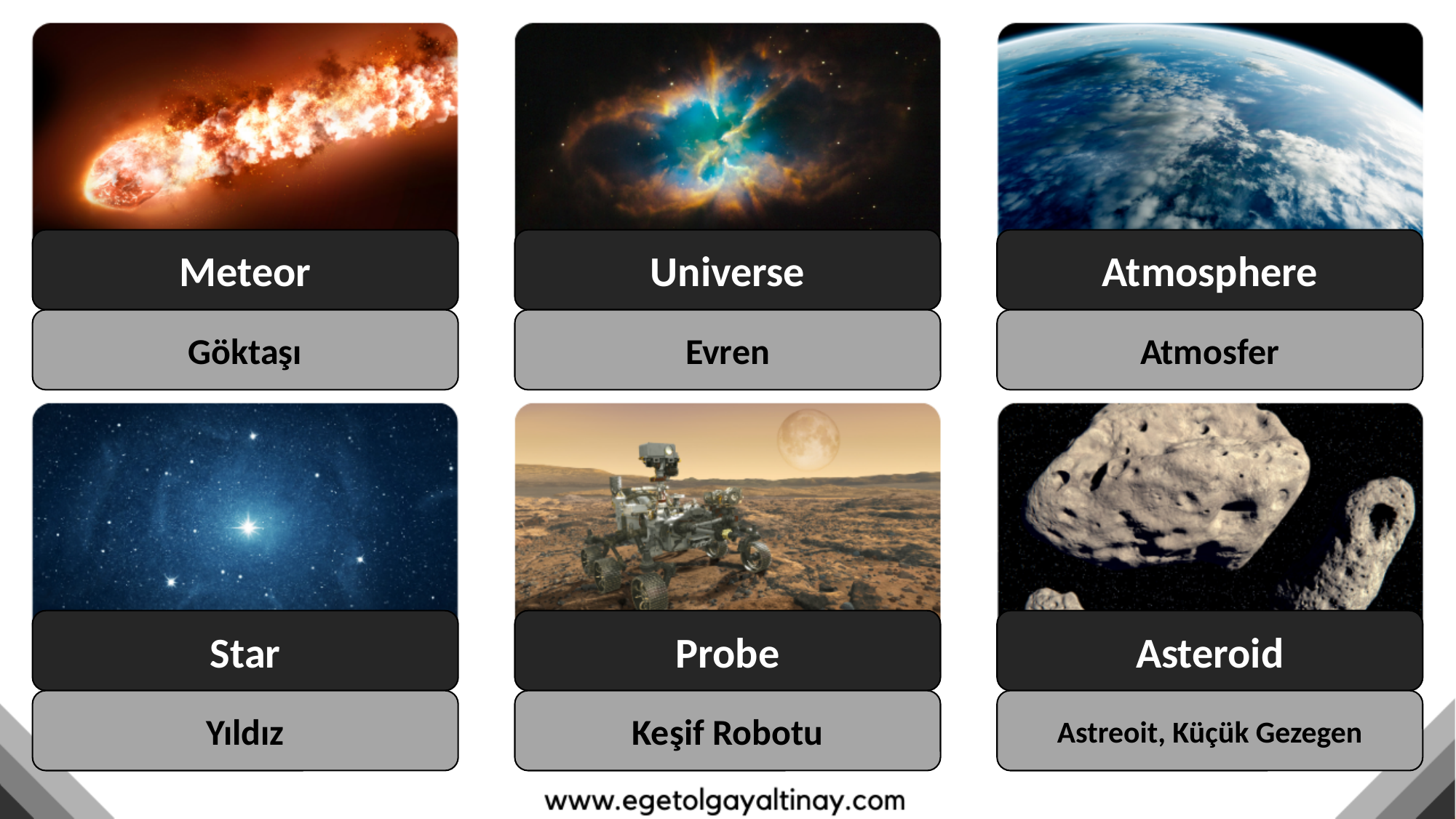

Meteor
Universe
Atmosphere
Göktaşı
Evren
Atmosfer
Star
Probe
Asteroid
Yıldız
Keşif Robotu
Astreoit, Küçük Gezegen